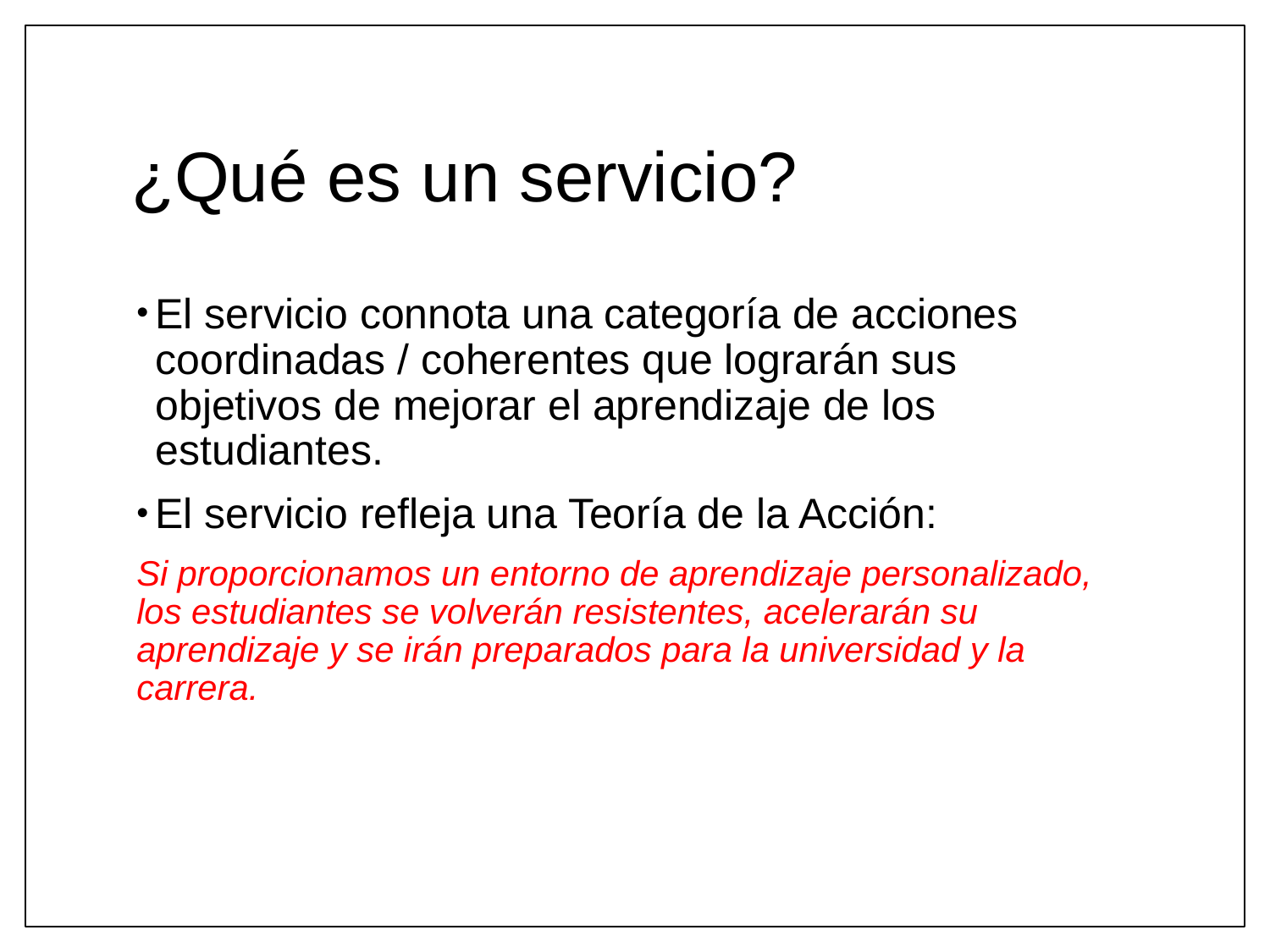

# ¿Qué es un servicio?
El servicio connota una categoría de acciones coordinadas / coherentes que lograrán sus objetivos de mejorar el aprendizaje de los estudiantes.
El servicio refleja una Teoría de la Acción:
Si proporcionamos un entorno de aprendizaje personalizado, los estudiantes se volverán resistentes, acelerarán su aprendizaje y se irán preparados para la universidad y la carrera.